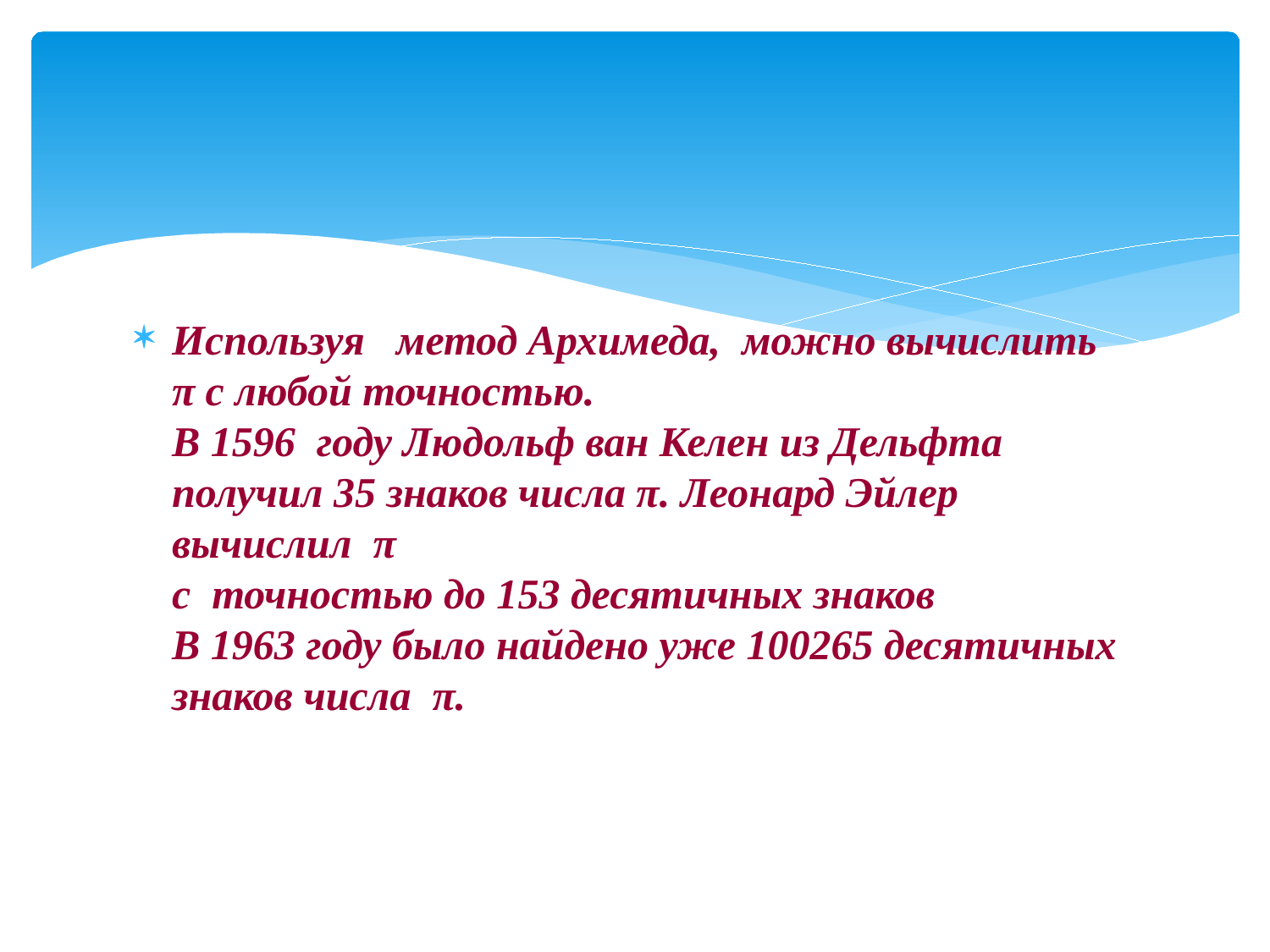

#
Используя   метод Архимеда,  можно вычислить  π с любой точностью.
В 1596  году Людольф ван Келен из Дельфта получил 35 знаков числа π. Леонард Эйлер вычислил  π
с  точностью до 153 десятичных знаков
В 1963 году было найдено уже 100265 десятичных знаков числа  π.